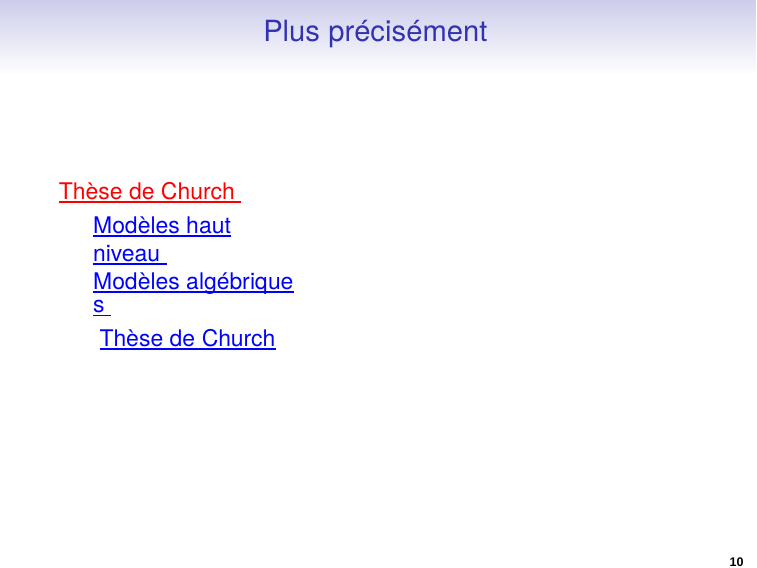

Plus précisément
# Thèse de Church  Modèles haut niveau  Modèles algébriques  Thèse de Church
10